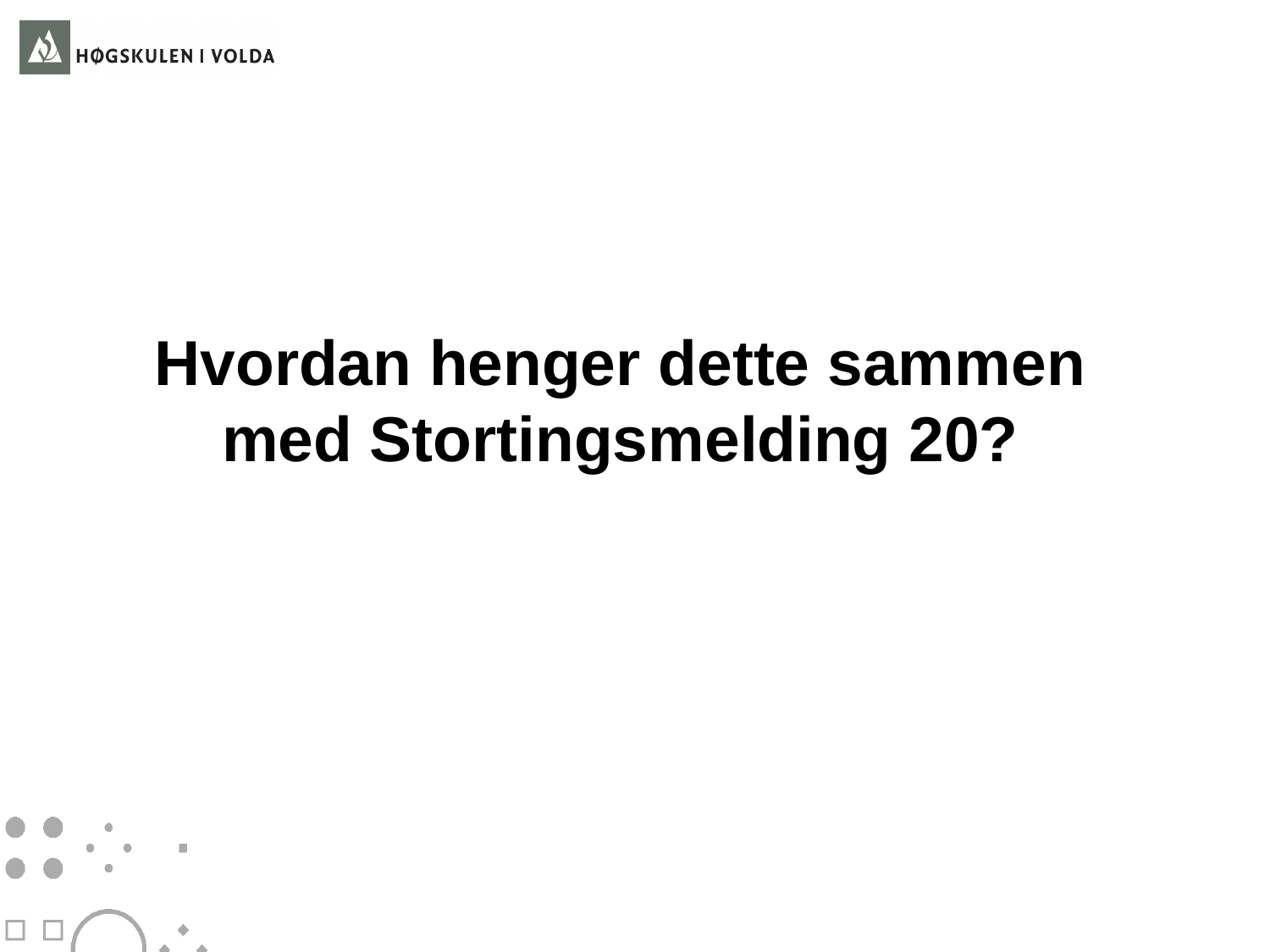

#

Hvordan henger dette sammen med Stortingsmelding 20?